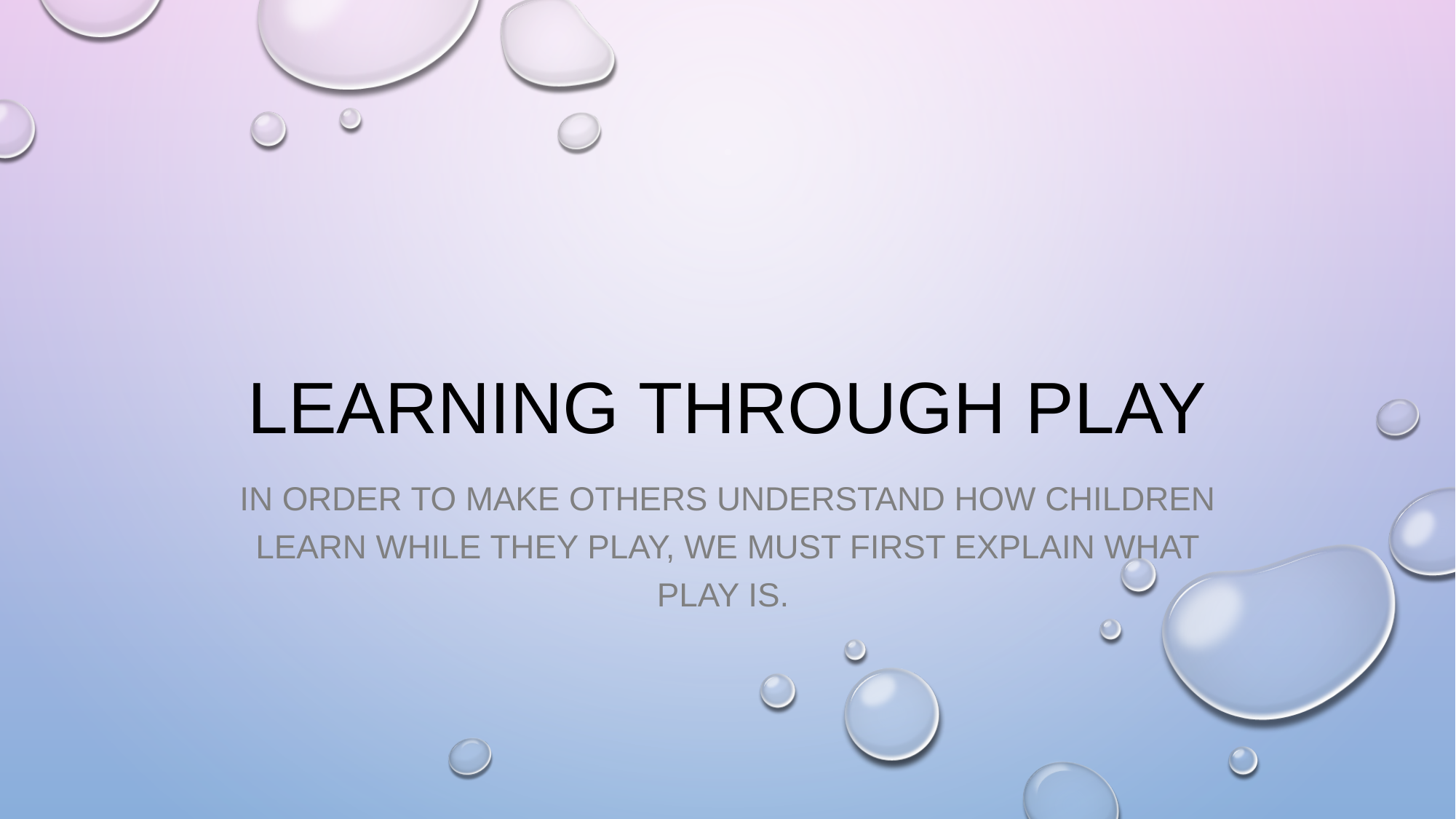

# Learning through Play
In order to make others understand how children learn while they play, we must first explain what play is.